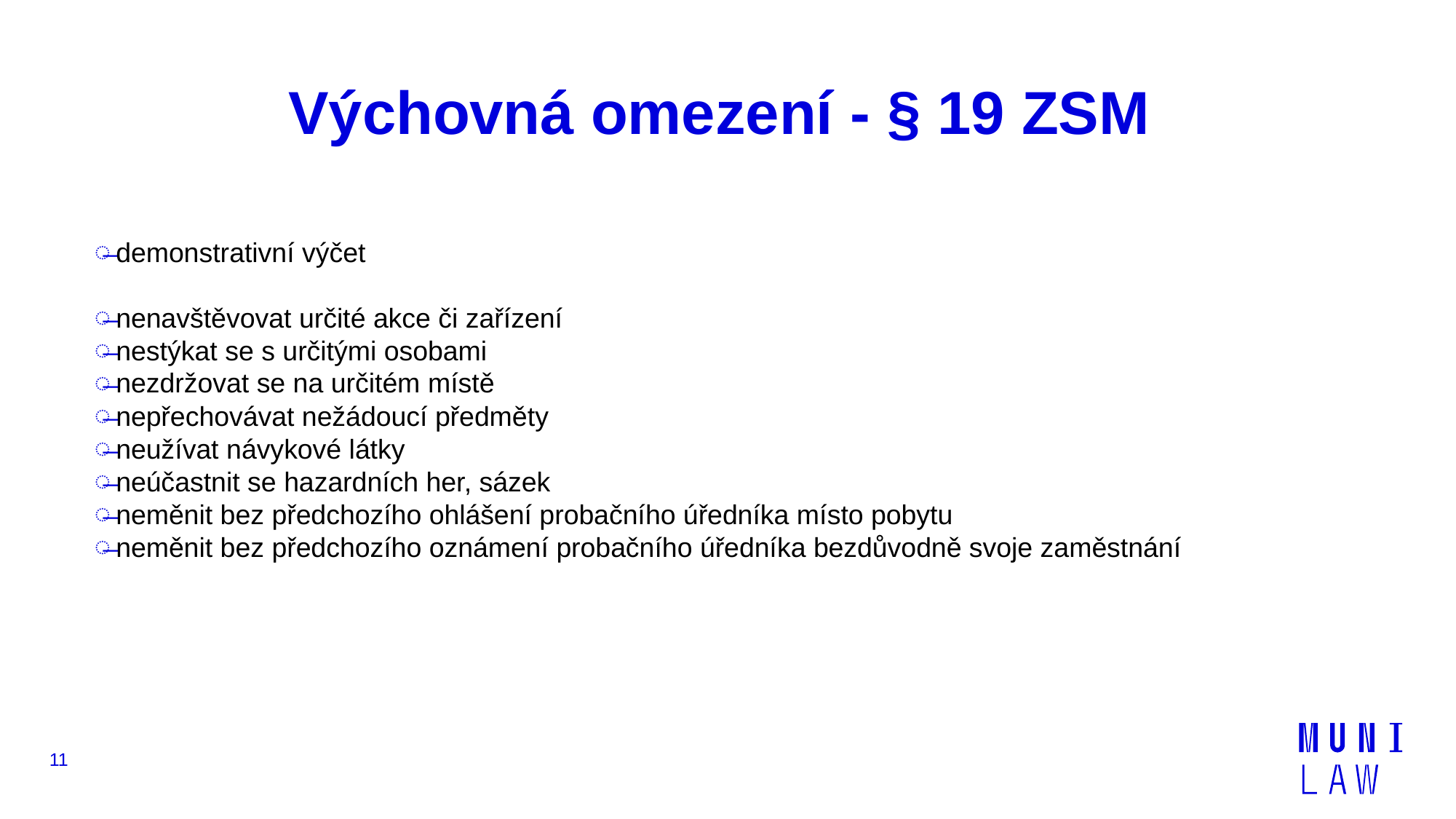

# Výchovná omezení - § 19 ZSM

demonstrativní výčet

nenavštěvovat určité akce či zařízení
nestýkat se s určitými osobami
nezdržovat se na určitém místě
nepřechovávat nežádoucí předměty
neužívat návykové látky
neúčastnit se hazardních her, sázek
neměnit bez předchozího ohlášení probačního úředníka místo pobytu
neměnit bez předchozího oznámení probačního úředníka bezdůvodně svoje zaměstnání

11